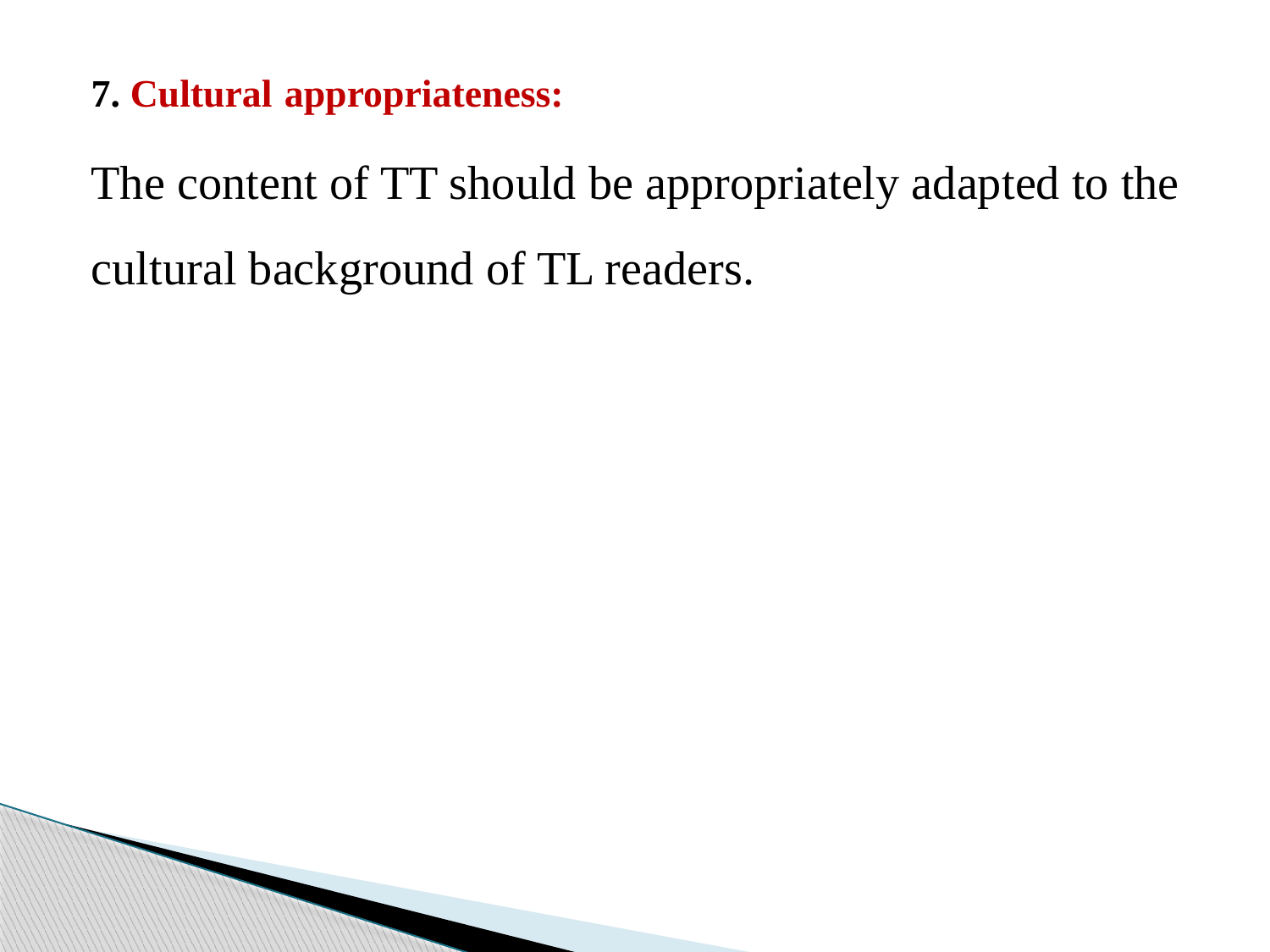

7. Cultural appropriateness:
The content of TT should be appropriately adapted to the cultural background of TL readers.